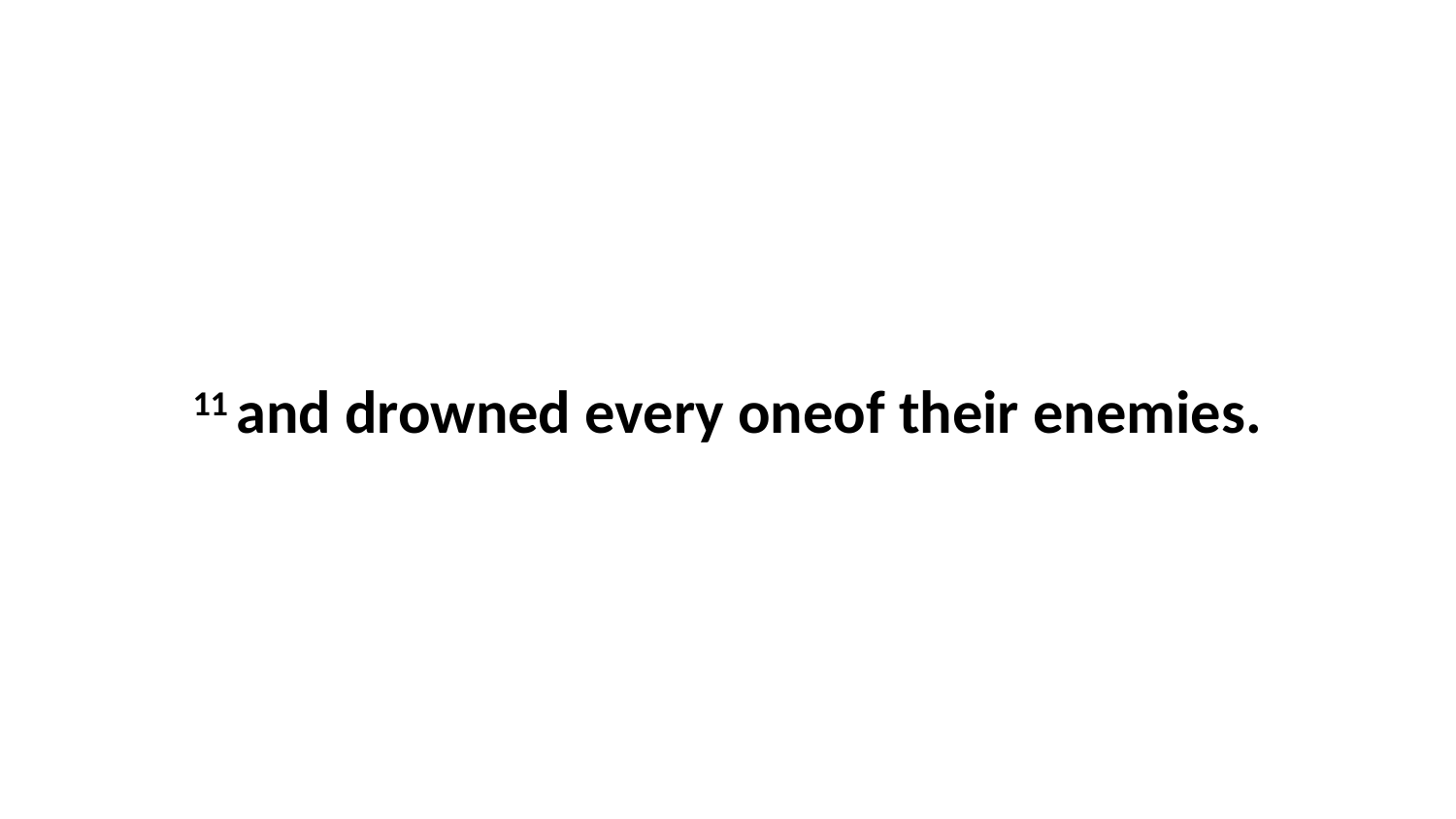

11 and drowned every oneof their enemies.